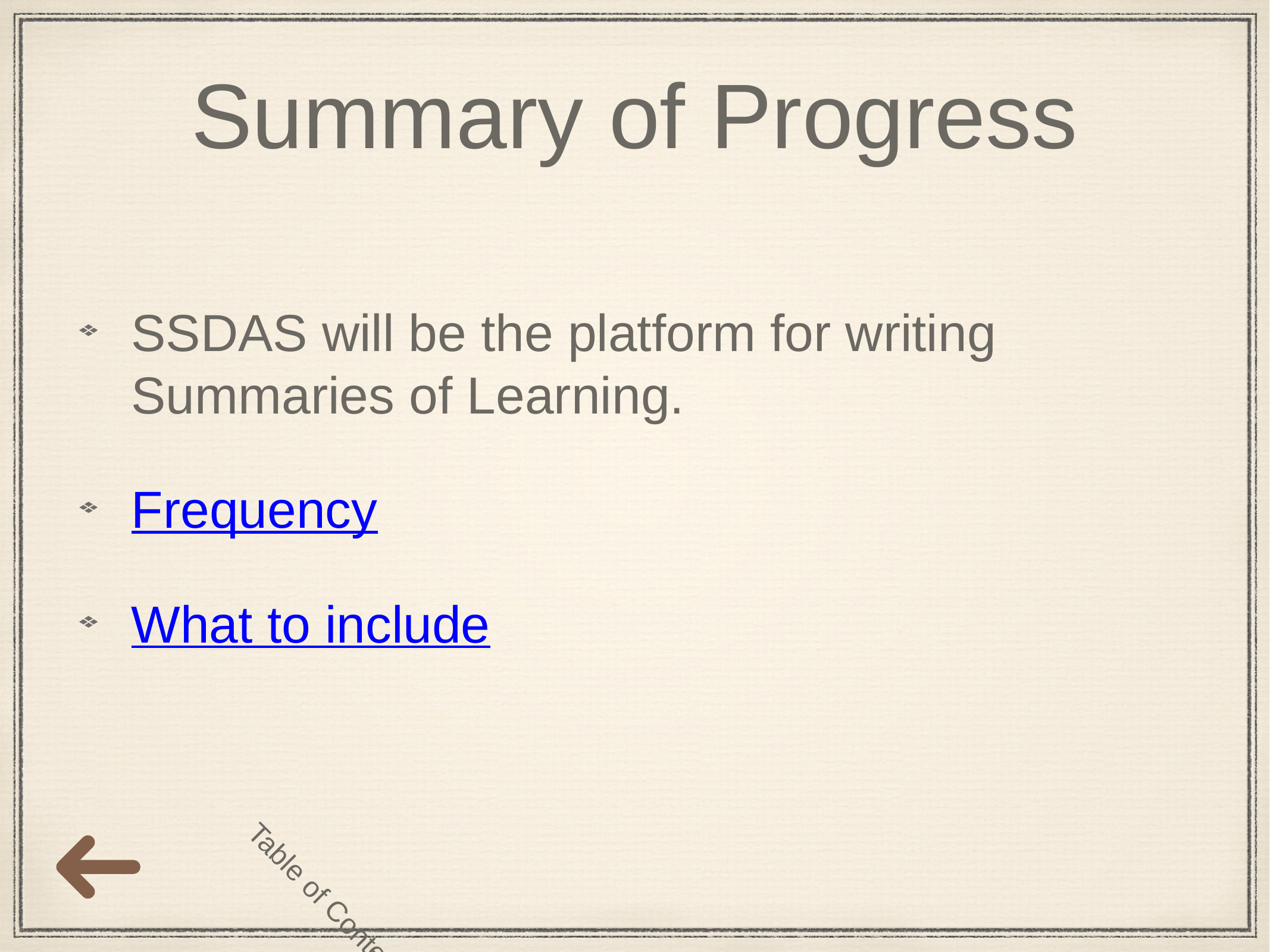

# Summary of Progress
SSDAS will be the platform for writing Summaries of Learning.
Frequency
What to include

Table of Contents